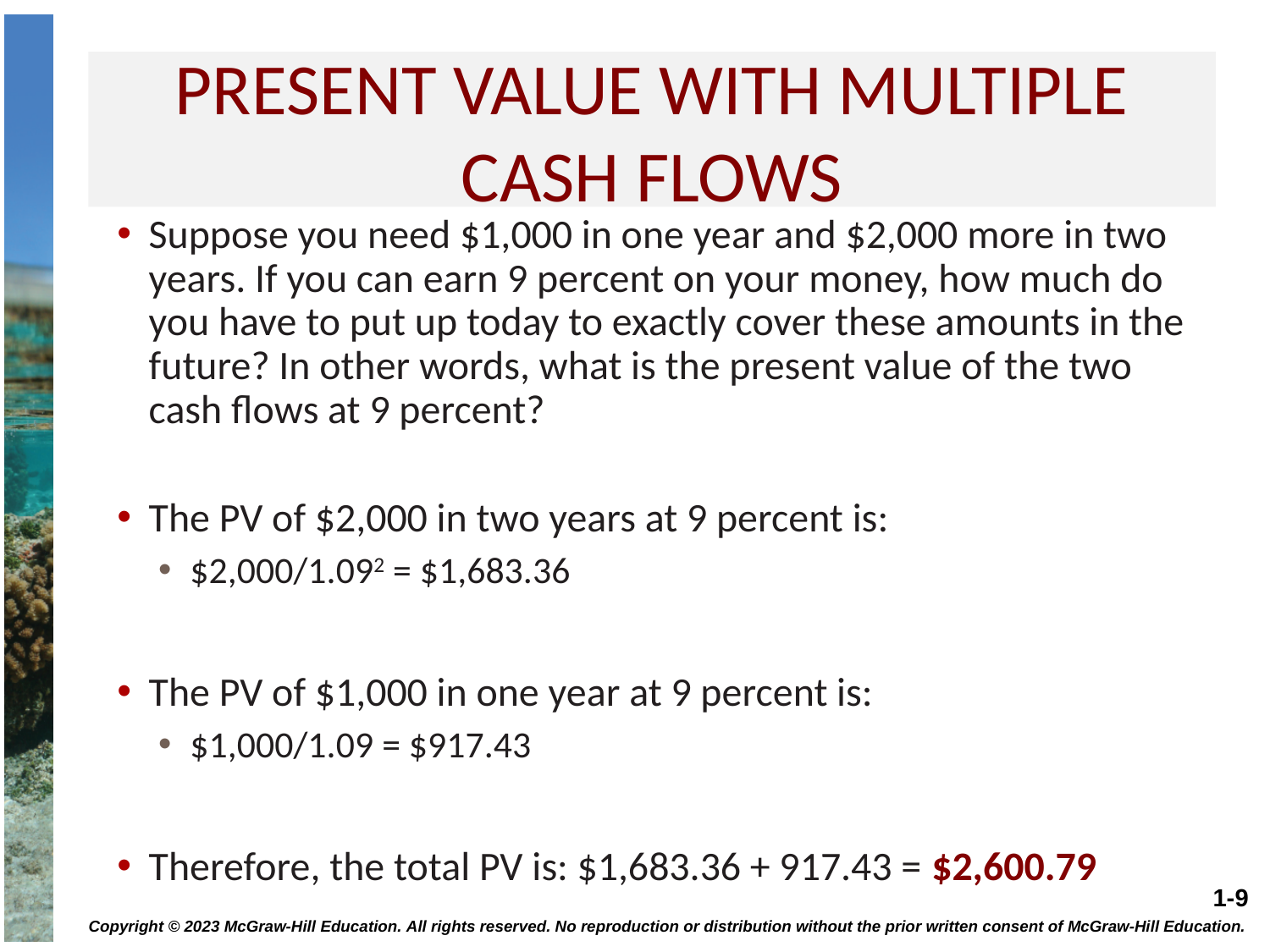

# present value with multiple cash flows
Suppose you need $1,000 in one year and $2,000 more in two years. If you can earn 9 percent on your money, how much do you have to put up today to exactly cover these amounts in the future? In other words, what is the present value of the two cash flows at 9 percent?

The PV of $2,000 in two years at 9 percent is:
$2,000/1.092 = $1,683.36

The PV of $1,000 in one year at 9 percent is:
$1,000/1.09 = $917.43

Therefore, the total PV is: $1,683.36 + 917.43 = $2,600.79
Copyright © 2023 McGraw-Hill Education. All rights reserved. No reproduction or distribution without the prior written consent of McGraw-Hill Education.